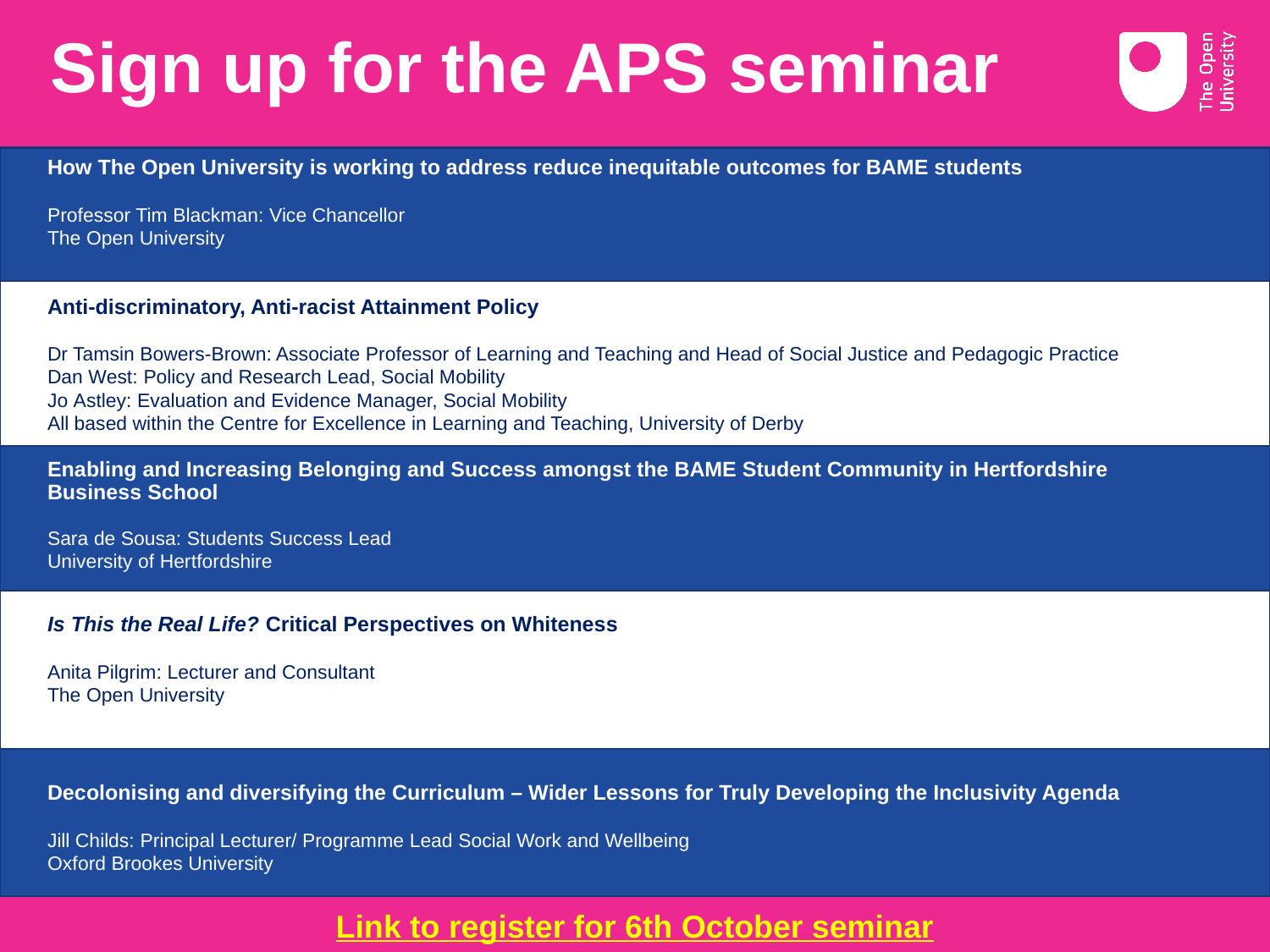

Sign up for the APS seminar
How The Open University is working to address reduce inequitable outcomes for BAME students

Professor Tim Blackman: Vice Chancellor
The Open University

Enabling and Increasing Belonging and Success amongst the BAME Student Community in Hertfordshire Business School

Sara de Sousa: Students Success Lead
University of Hertfordshire

Decolonising and diversifying the Curriculum – Wider Lessons for Truly Developing the Inclusivity Agenda

Jill Childs: Principal Lecturer/ Programme Lead Social Work and Wellbeing
Oxford Brookes University

Anti-discriminatory, Anti-racist Attainment Policy

Dr Tamsin Bowers-Brown: Associate Professor of Learning and Teaching and Head of Social Justice and Pedagogic Practice
Dan West: Policy and Research Lead, Social Mobility
Jo Astley: Evaluation and Evidence Manager, Social Mobility
All based within the Centre for Excellence in Learning and Teaching, University of Derby

#

Is This the Real Life? Critical Perspectives on Whiteness

Anita Pilgrim: Lecturer and Consultant
The Open University

Link to register for 6th October seminar